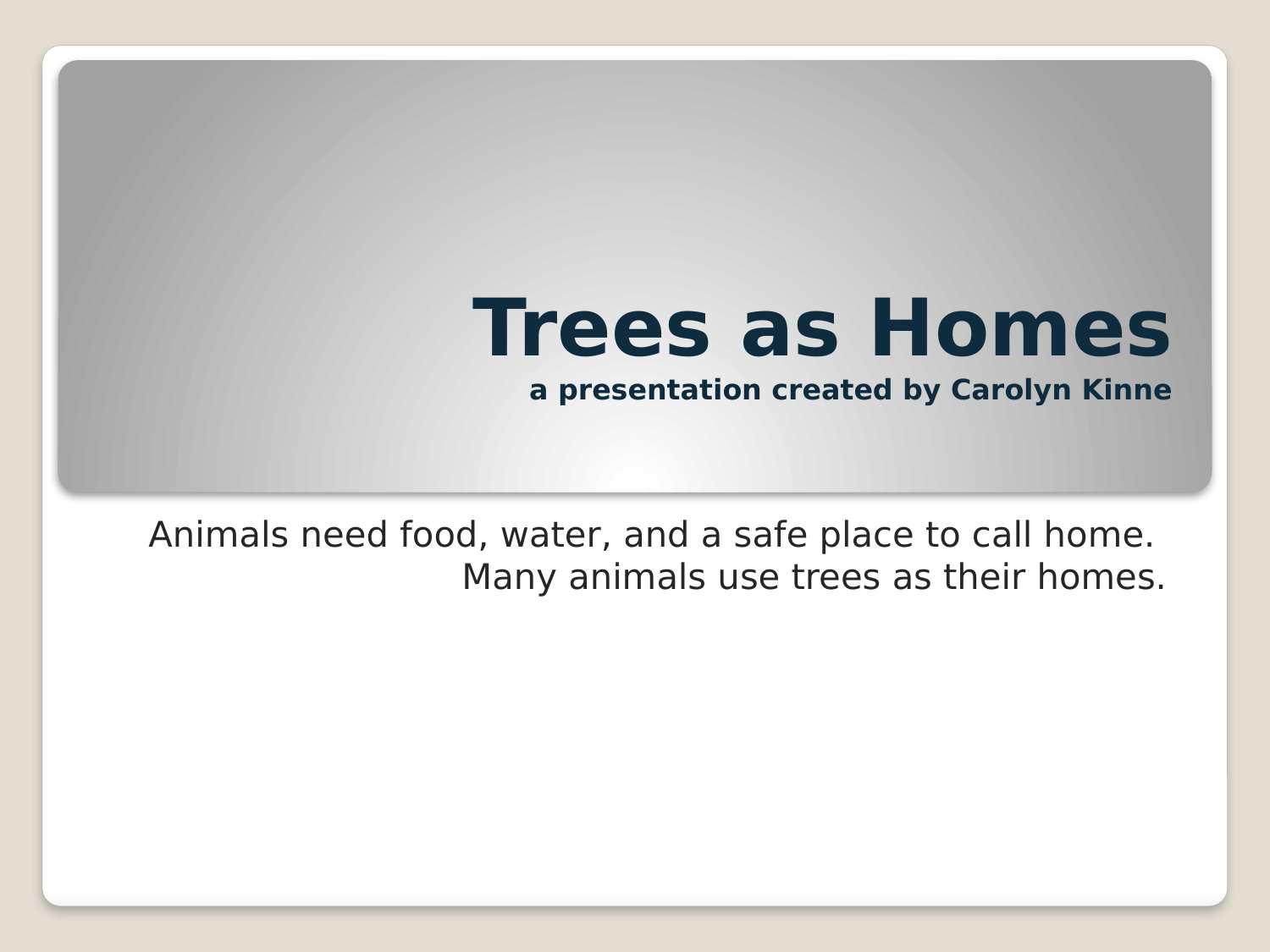

# Trees as Homes a presentation created by Carolyn Kinne
Animals need food, water, and a safe place to call home.  Many animals use trees as their homes.